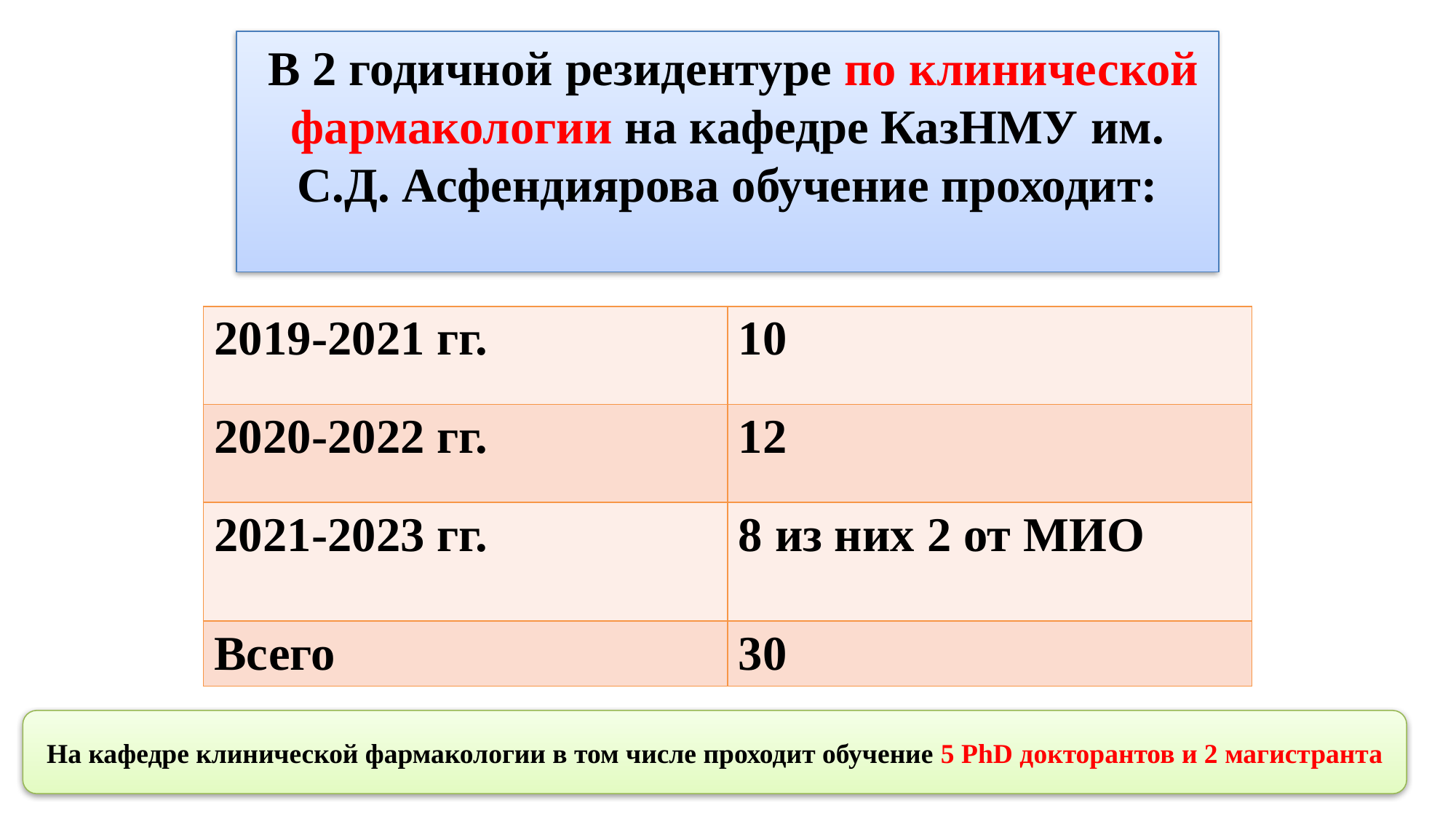

В 2 годичной резидентуре по клинической фармакологии на кафедре КазНМУ им. С.Д. Асфендиярова обучение проходит:
| 2019-2021 гг. | 10 |
| --- | --- |
| 2020-2022 гг. | 12 |
| 2021-2023 гг. | 8 из них 2 от МИО |
| Всего | 30 |
На кафедре клинической фармакологии в том числе проходит обучение 5 PhD докторантов и 2 магистранта